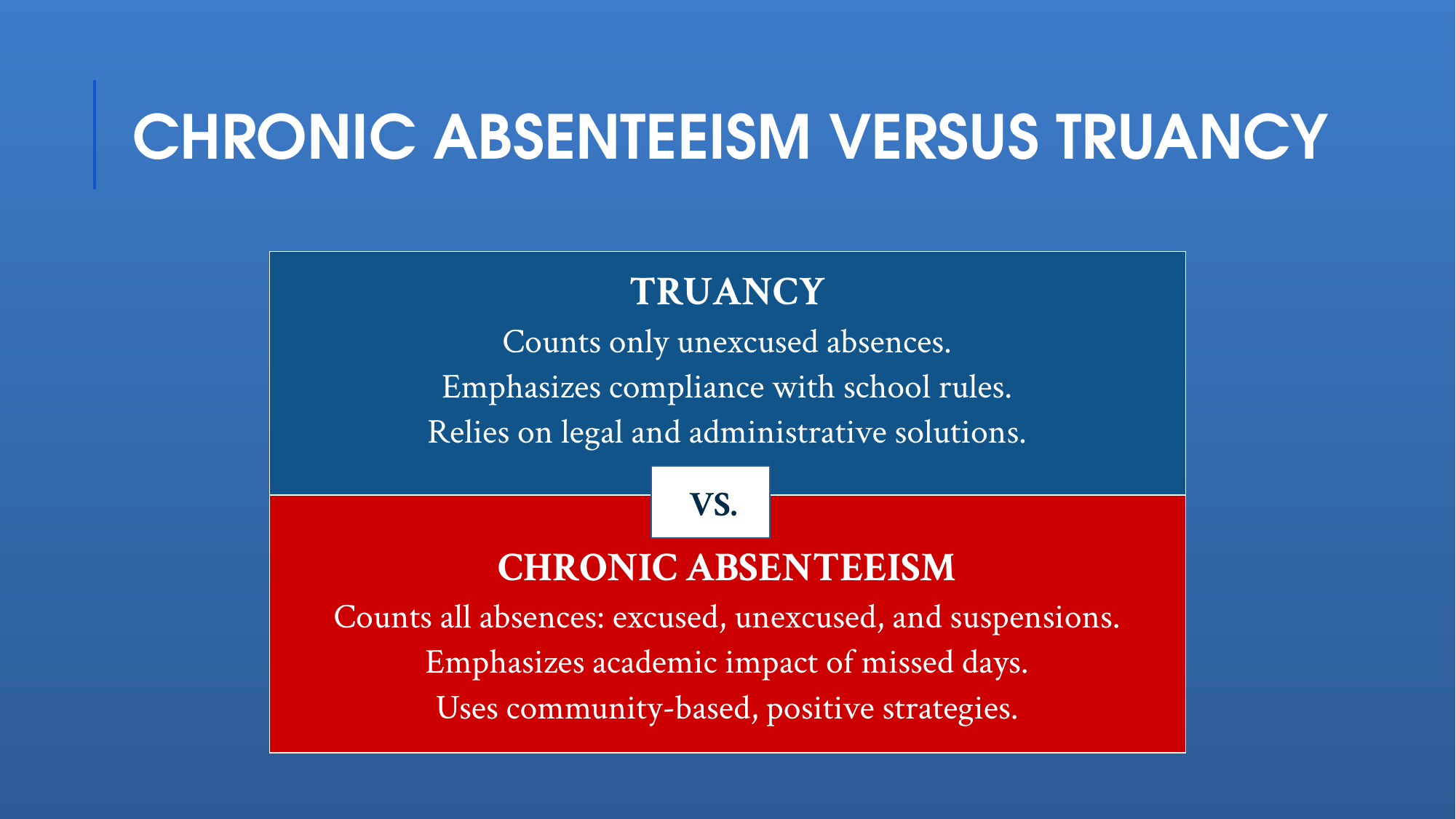

CHRONIC ABSENTEEISM VERSUS TRUANCY
| TRUANCY Counts only unexcused absences. Emphasizes compliance with school rules. Relies on legal and administrative solutions. |
| --- |
| CHRONIC ABSENTEEISM Counts all absences: excused, unexcused, and suspensions. Emphasizes academic impact of missed days. Uses community-based, positive strategies. |
VS.